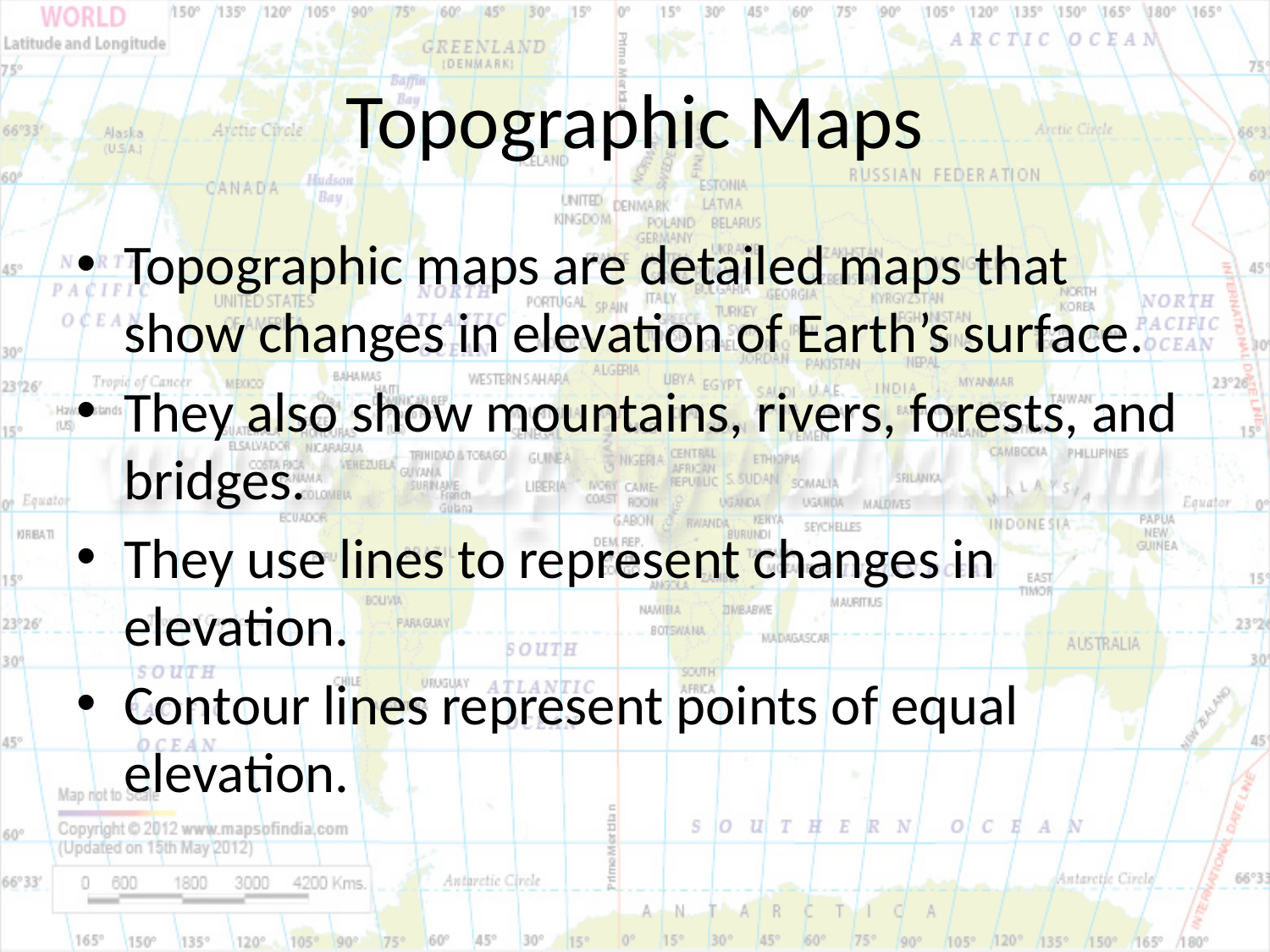

# Topographic Maps
Topographic maps are detailed maps that show changes in elevation of Earth’s surface.
They also show mountains, rivers, forests, and bridges.
They use lines to represent changes in elevation.
Contour lines represent points of equal elevation.